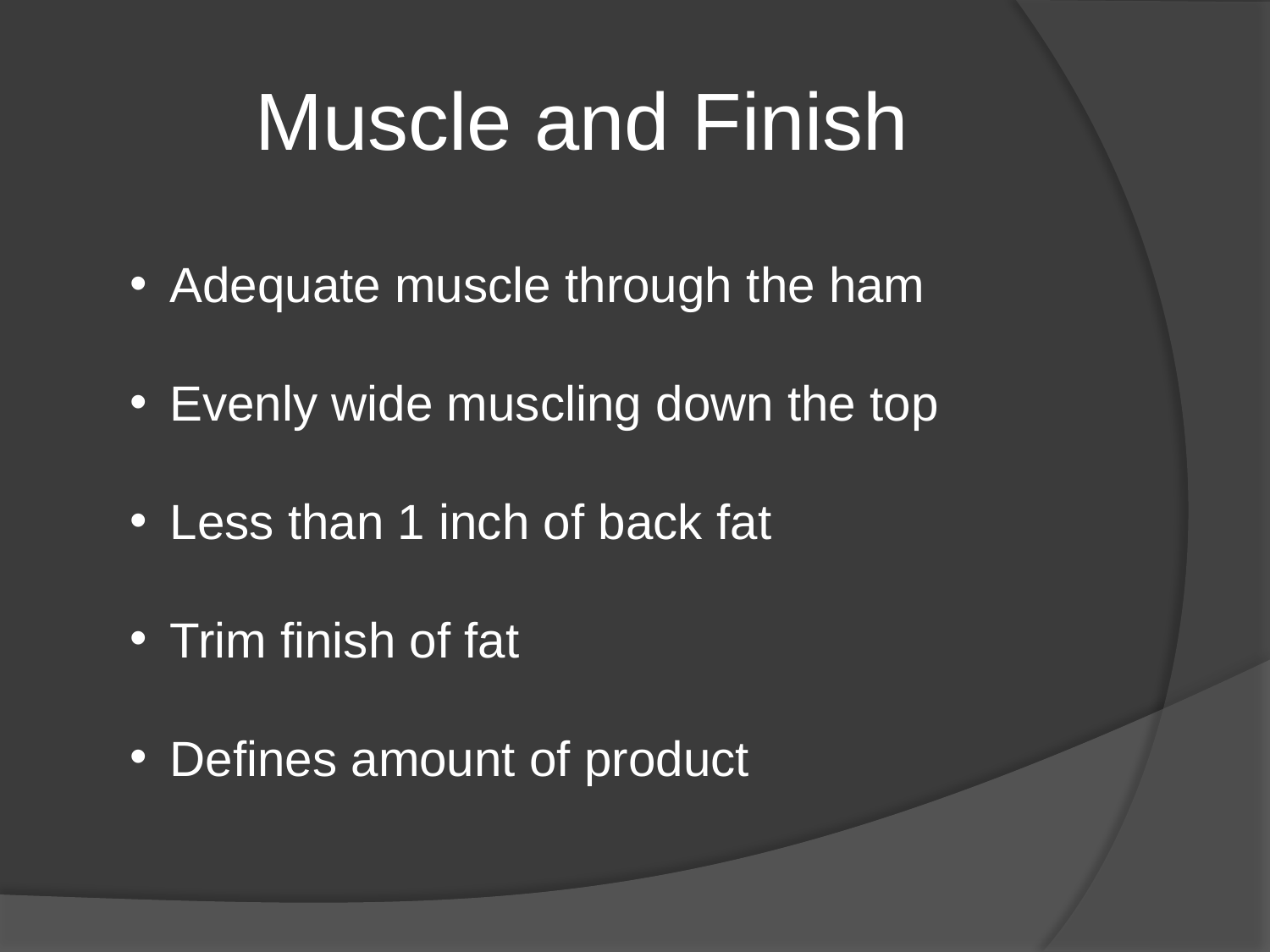

# Muscle and Finish
Adequate muscle through the ham

Evenly wide muscling down the top

Less than 1 inch of back fat

Trim finish of fat

Defines amount of product